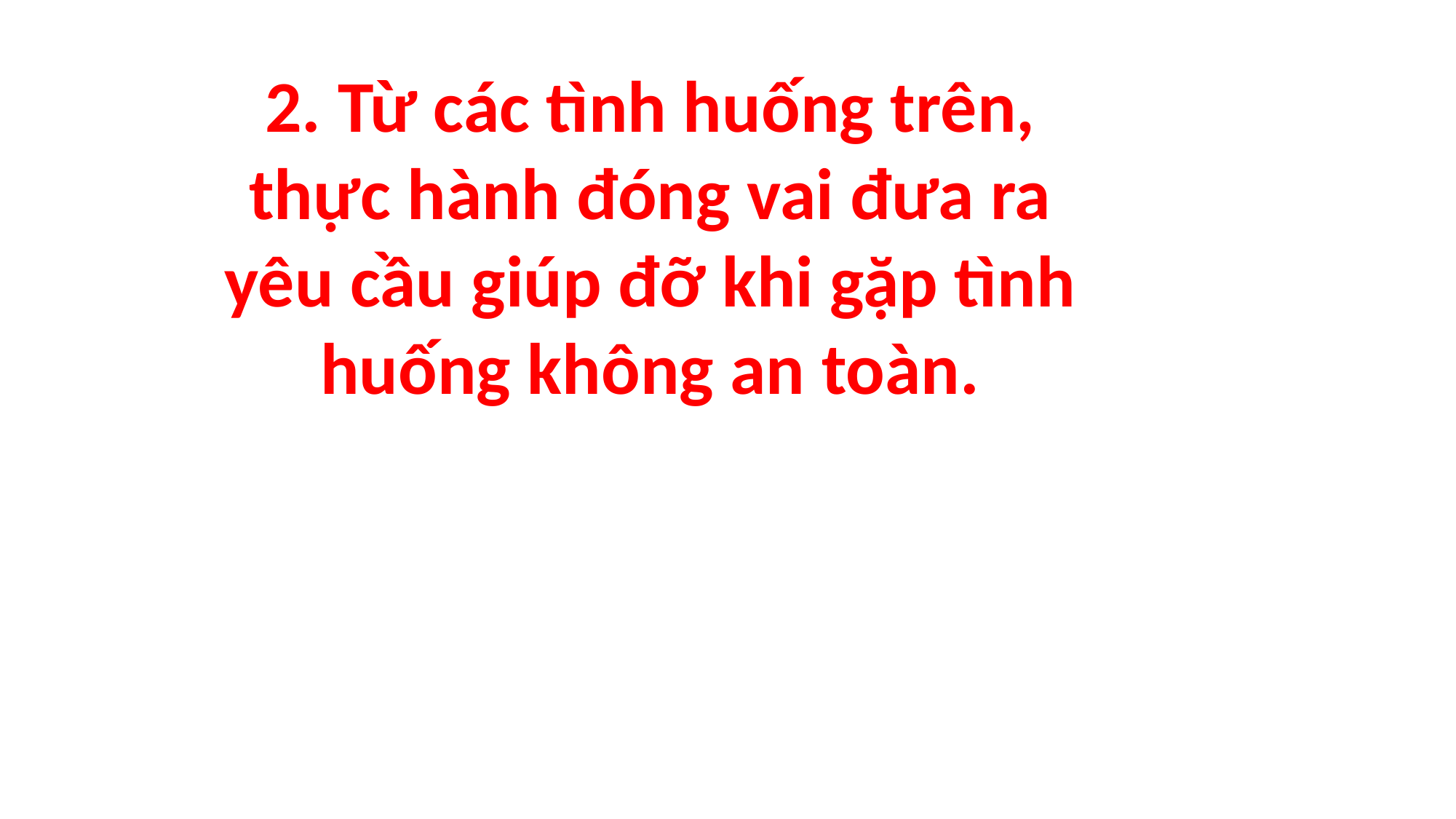

2. Từ các tình huống trên, thực hành đóng vai đưa ra yêu cầu giúp đỡ khi gặp tình huống không an toàn.